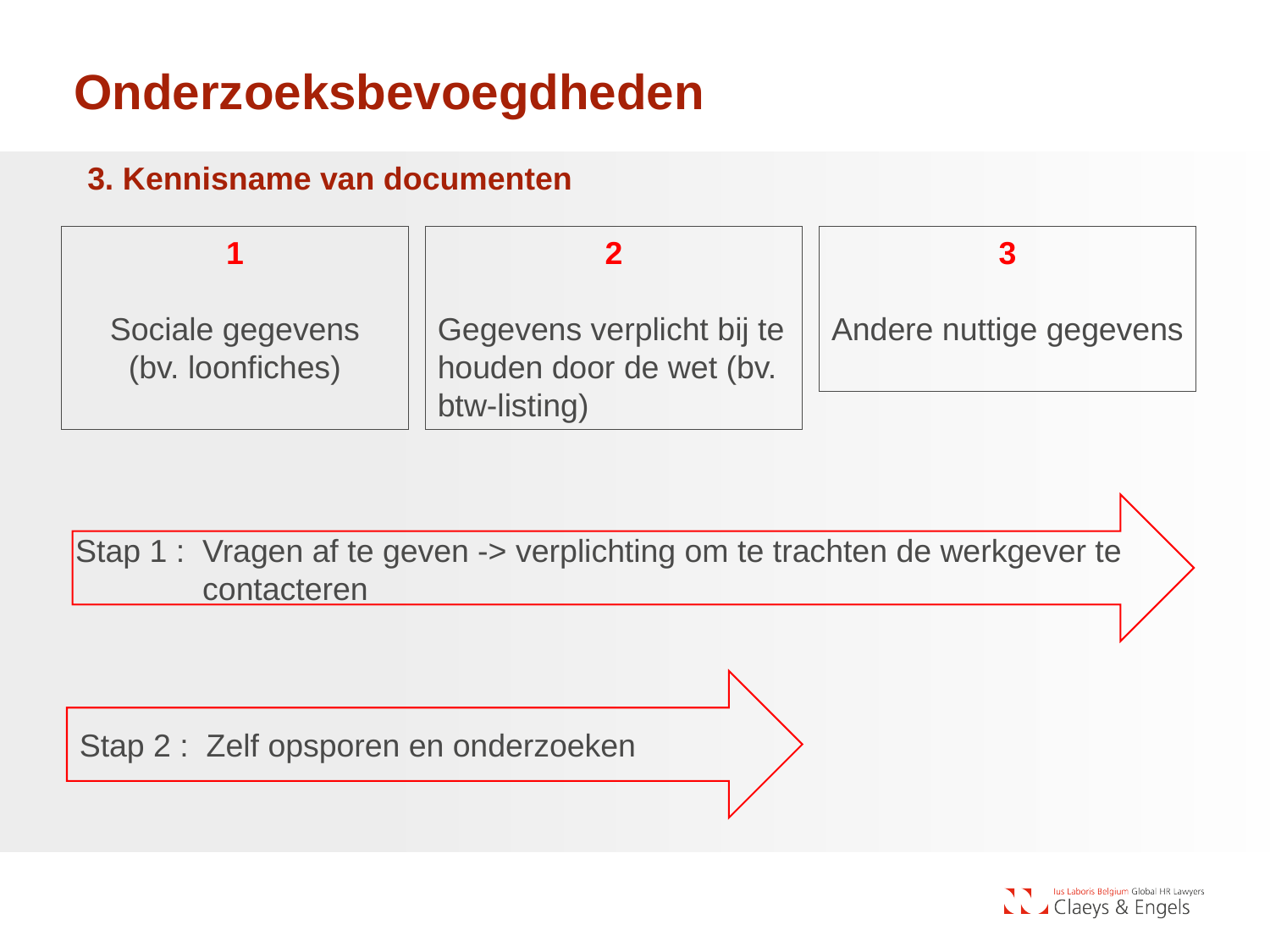

# Onderzoeksbevoegdheden
3. Kennisname van documenten
3

Andere nuttige gegevens

1

Sociale gegevens
(bv. loonfiches)

2

Gegevens verplicht bij te houden door de wet (bv. btw-listing)

Stap 1 :  Vragen af te geven -> verplichting om te trachten de werkgever te 	contacteren

Stap 2 :  Zelf opsporen en onderzoeken